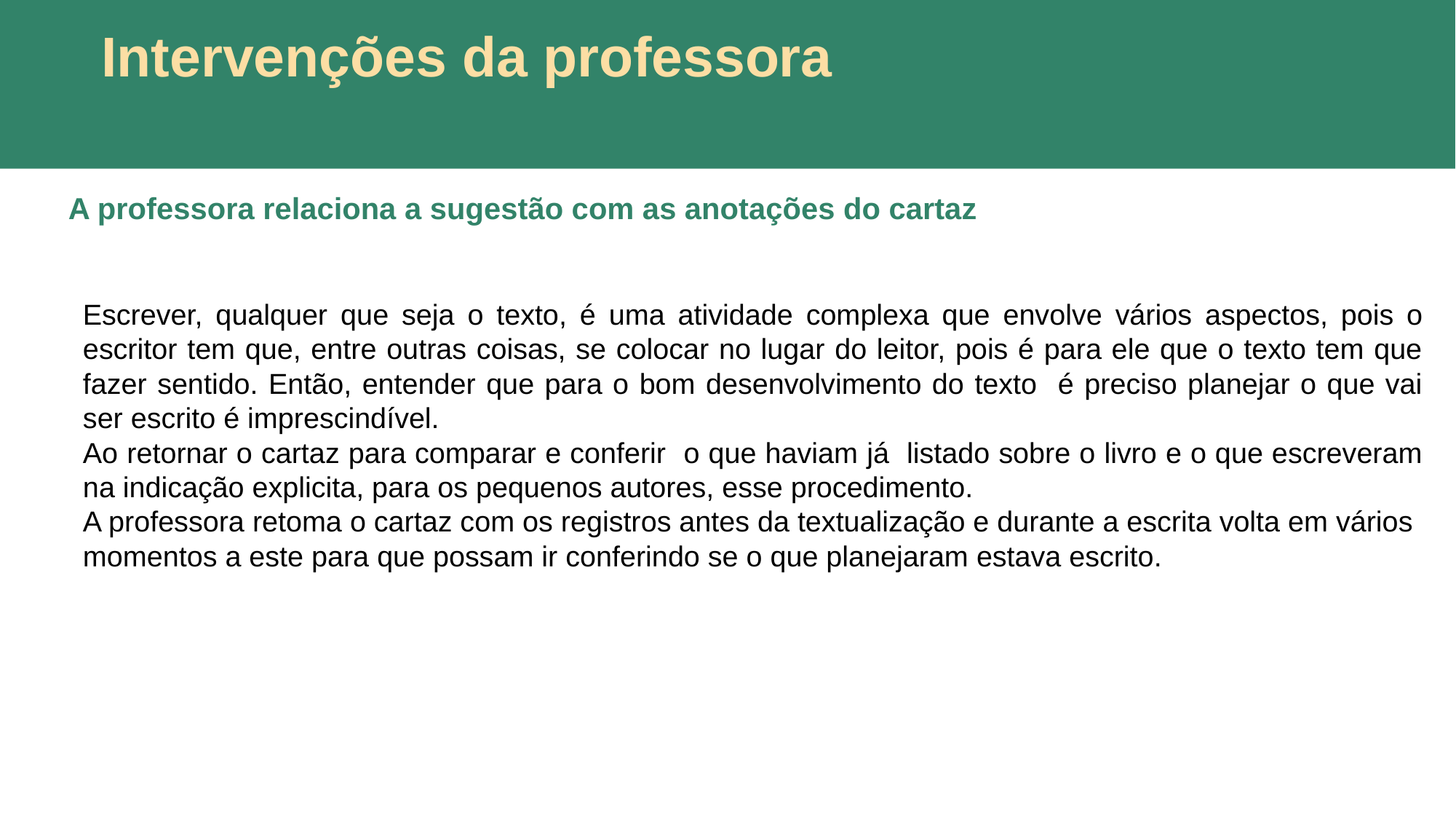

Intervenções da professora
A professora relaciona a sugestão com as anotações do cartaz

Escrever, qualquer que seja o texto, é uma atividade complexa que envolve vários aspectos, pois o escritor tem que, entre outras coisas, se colocar no lugar do leitor, pois é para ele que o texto tem que fazer sentido. Então, entender que para o bom desenvolvimento do texto  é preciso planejar o que vai ser escrito é imprescindível.
Ao retornar o cartaz para comparar e conferir  o que haviam já  listado sobre o livro e o que escreveram na indicação explicita, para os pequenos autores, esse procedimento.
A professora retoma o cartaz com os registros antes da textualização e durante a escrita volta em vários momentos a este para que possam ir conferindo se o que planejaram estava escrito.